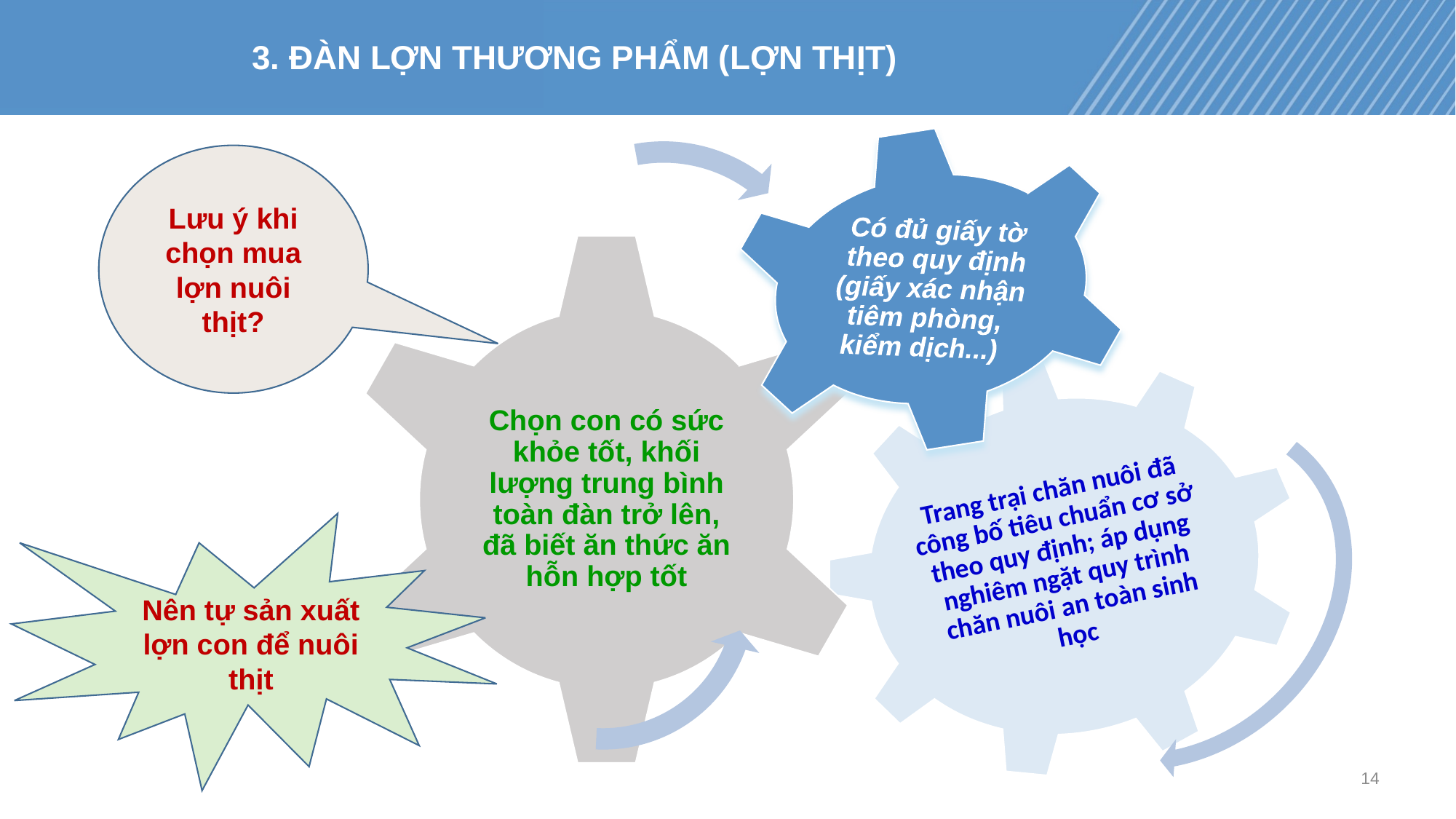

3. ĐÀN LỢN THƯƠNG PHẨM (LỢN THỊT)
Trang trại chăn nuôi đã công bố tiêu chuẩn cơ sở theo quy định; áp dụng nghiêm ngặt quy trình chăn nuôi an toàn sinh học
Chọn con có sức khỏe tốt, khối lượng trung bình toàn đàn trở lên, đã biết ăn thức ăn hỗn hợp tốt
Có đủ giấy tờ  theo quy định (giấy xác nhận tiêm phòng, kiểm dịch...)
Lưu ý khi chọn mua lợn nuôi thịt?
Nên tự sản xuất lợn con để nuôi thịt
14